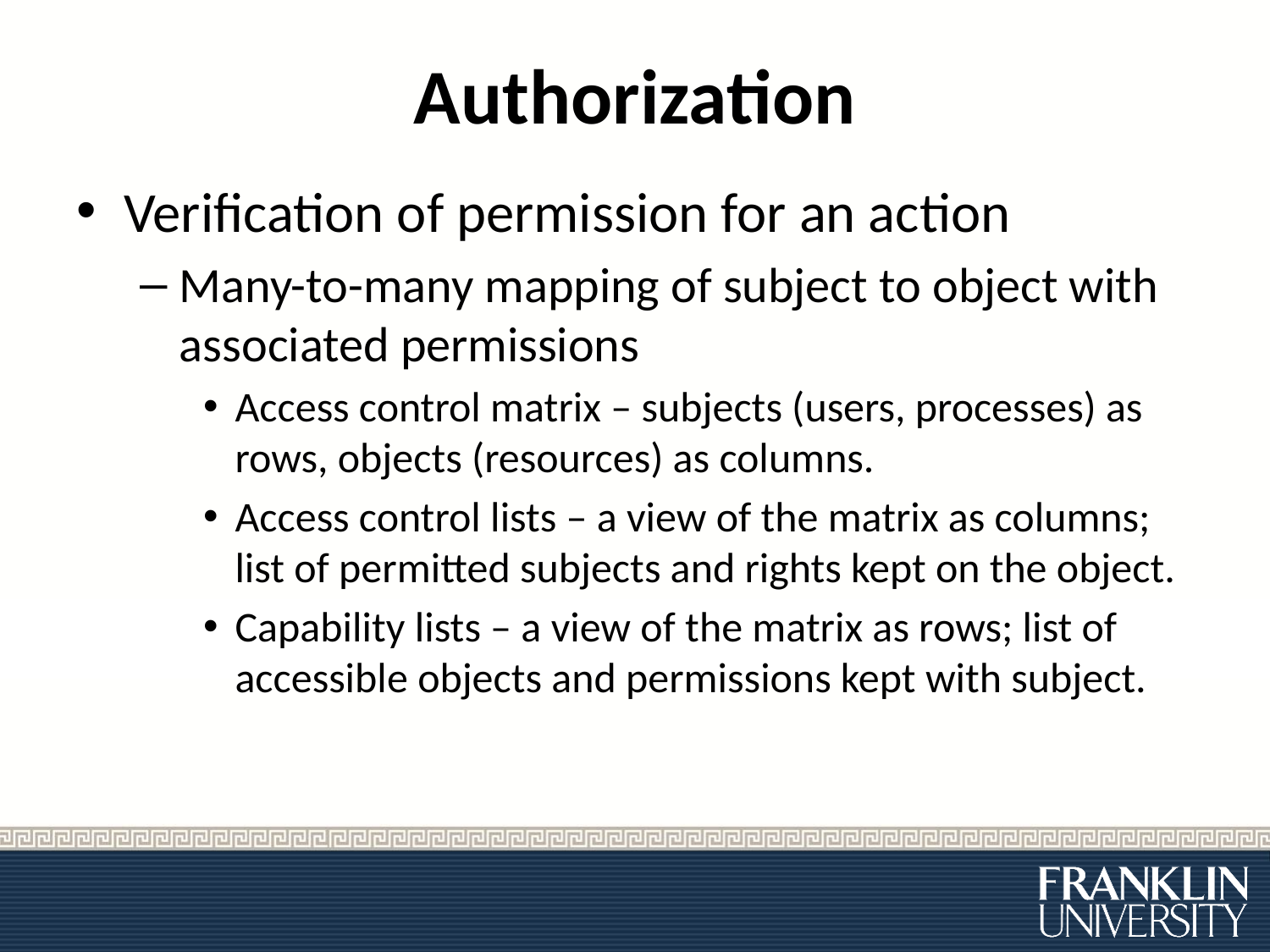

# Authorization
Verification of permission for an action
Many-to-many mapping of subject to object with associated permissions
Access control matrix – subjects (users, processes) as rows, objects (resources) as columns.
Access control lists – a view of the matrix as columns; list of permitted subjects and rights kept on the object.
Capability lists – a view of the matrix as rows; list of accessible objects and permissions kept with subject.